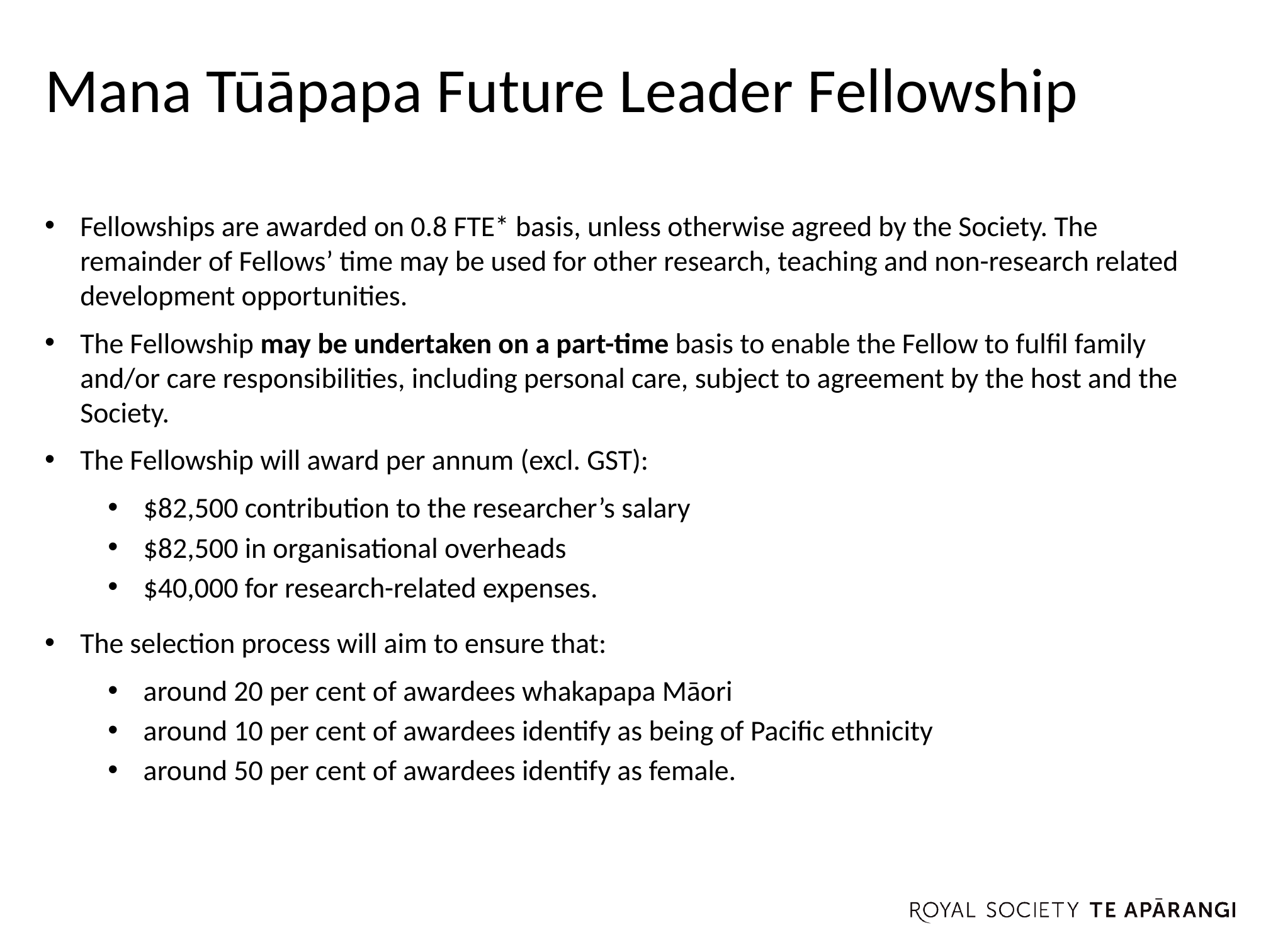

# Mana Tūāpapa Future Leader Fellowship
Fellowships are awarded on 0.8 FTE* basis, unless otherwise agreed by the Society. The remainder of Fellows’ time may be used for other research, teaching and non-research related development opportunities.
The Fellowship may be undertaken on a part-time basis to enable the Fellow to fulfil family and/or care responsibilities, including personal care, subject to agreement by the host and the Society.
The Fellowship will award per annum (excl. GST):
$82,500 contribution to the researcher’s salary
$82,500 in organisational overheads
$40,000 for research-related expenses.
The selection process will aim to ensure that:
around 20 per cent of awardees whakapapa Māori
around 10 per cent of awardees identify as being of Pacific ethnicity
around 50 per cent of awardees identify as female.